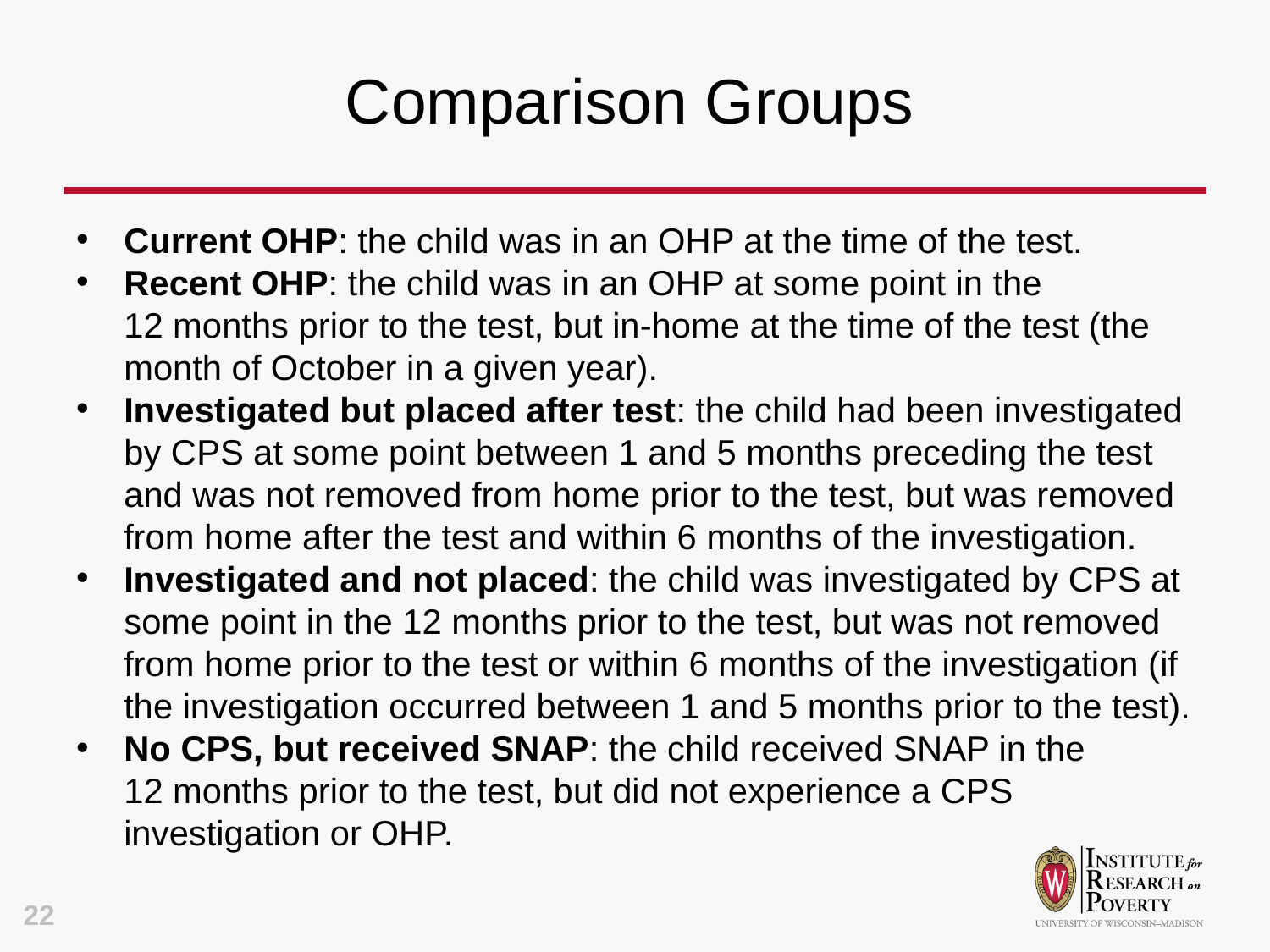

# Comparison Groups
Current OHP: the child was in an OHP at the time of the test.
Recent OHP: the child was in an OHP at some point in the 12 months prior to the test, but in-home at the time of the test (the month of October in a given year).
Investigated but placed after test: the child had been investigated by CPS at some point between 1 and 5 months preceding the test and was not removed from home prior to the test, but was removed from home after the test and within 6 months of the investigation.
Investigated and not placed: the child was investigated by CPS at some point in the 12 months prior to the test, but was not removed from home prior to the test or within 6 months of the investigation (if the investigation occurred between 1 and 5 months prior to the test).
No CPS, but received SNAP: the child received SNAP in the 12 months prior to the test, but did not experience a CPS investigation or OHP.
22